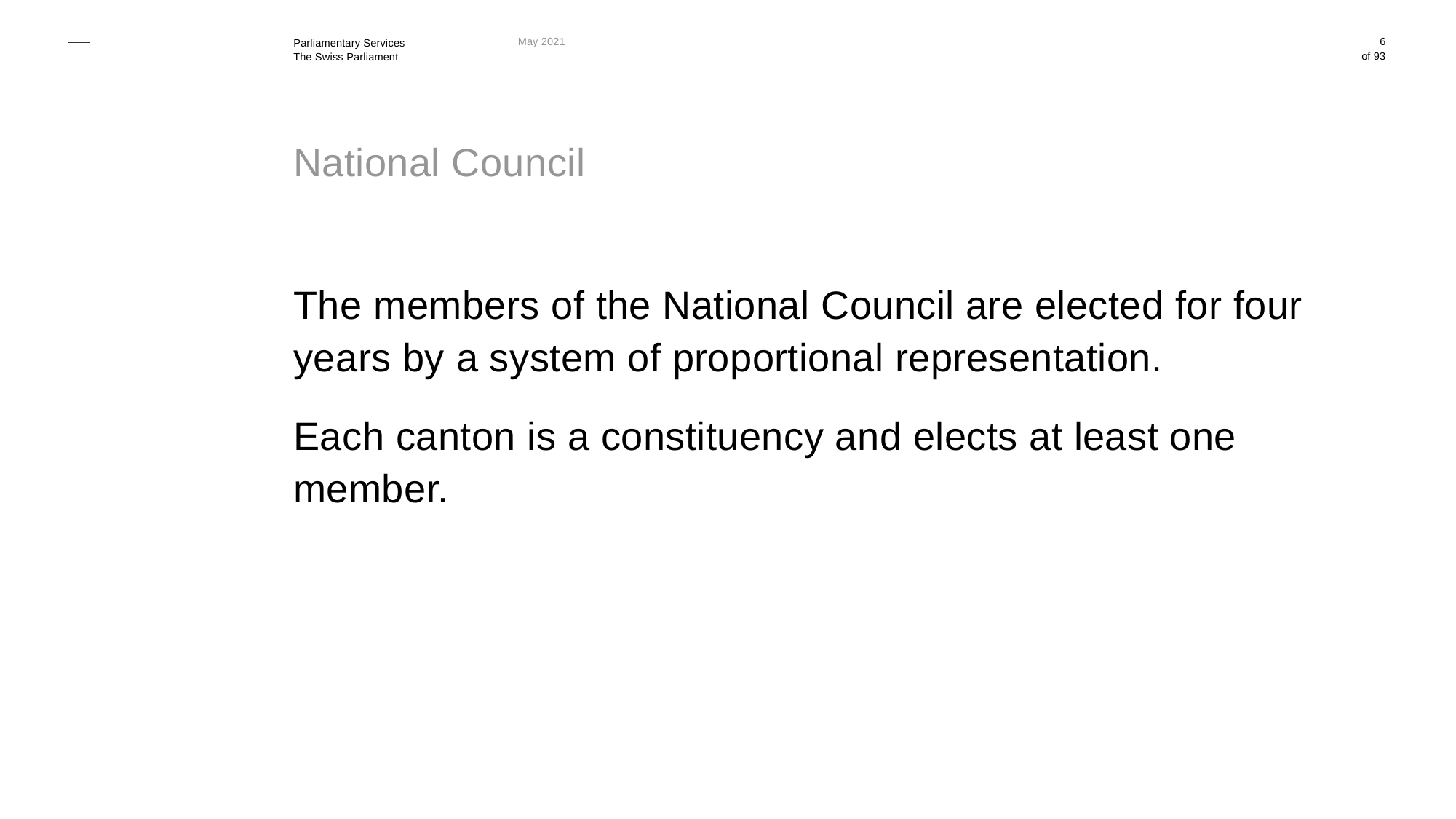

May 2021
6
# National Council
The members of the National Council are elected for four years by a system of proportional representation.
Each canton is a constituency and elects at least one member.